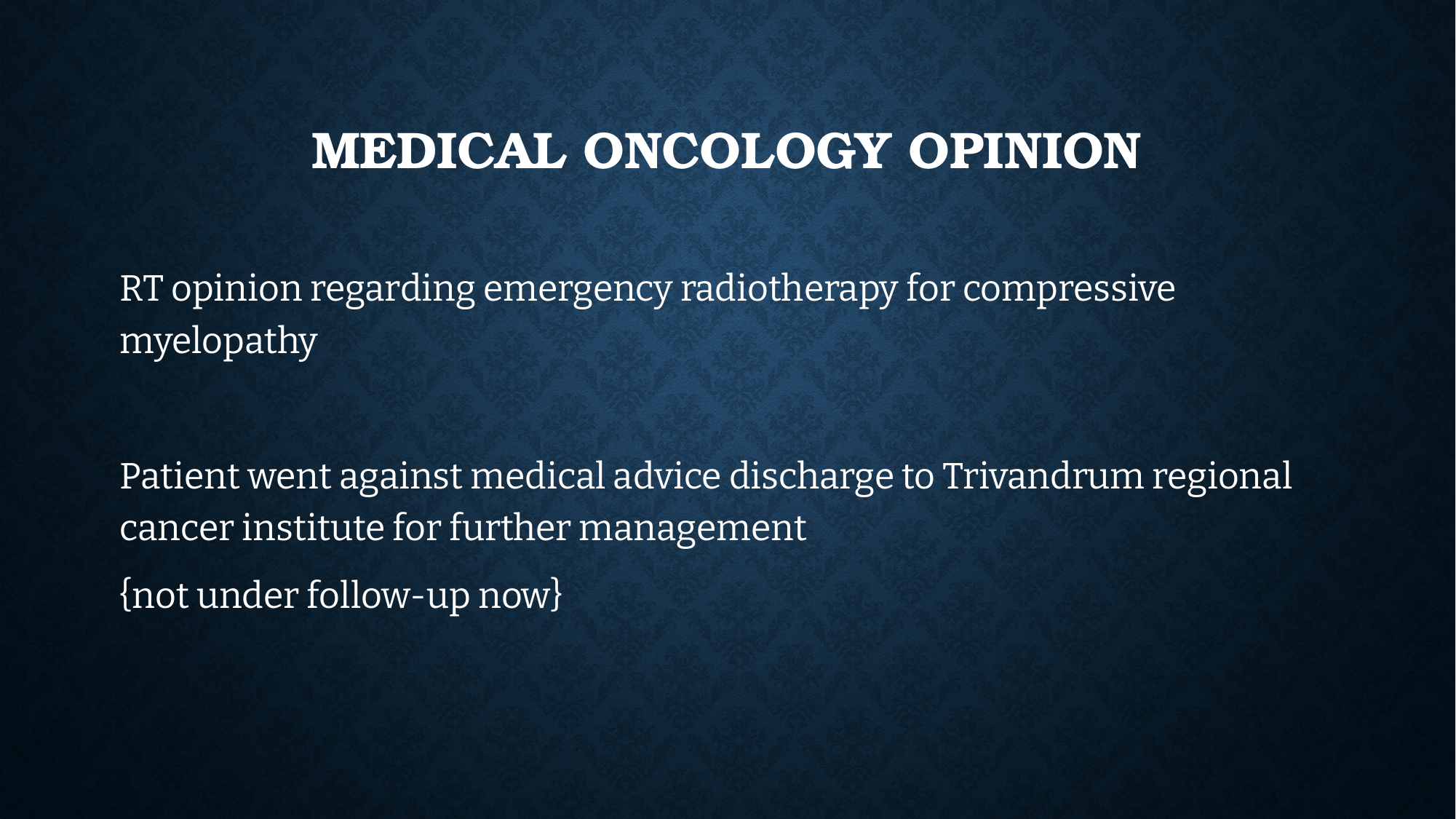

# Medical oncology opinion
RT opinion regarding emergency radiotherapy for compressive myelopathy

Patient went against medical advice discharge to Trivandrum regional cancer institute for further management
{not under follow-up now}